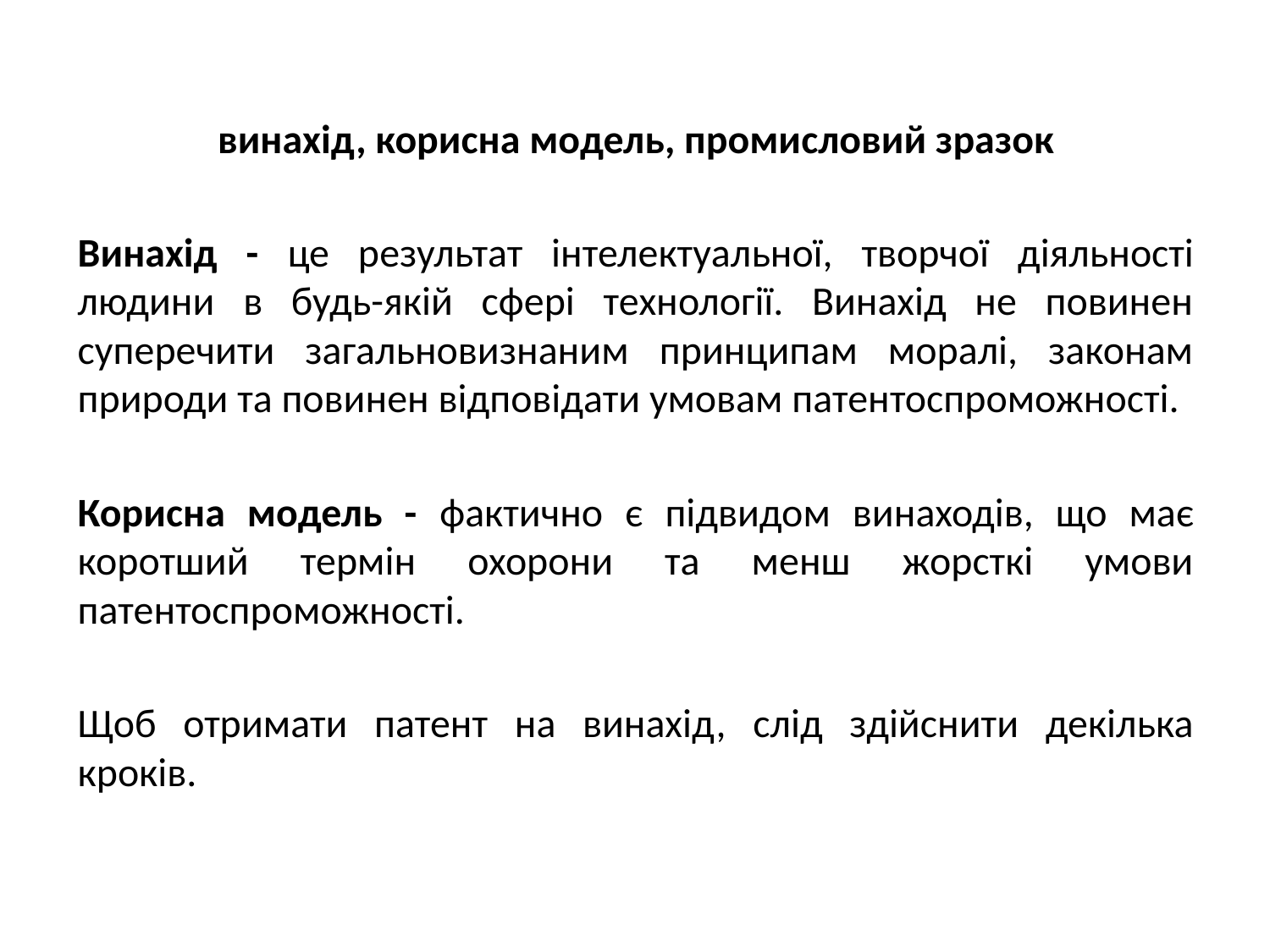

винахід, корисна модель, промисловий зразок

Винахід - це результат інтелектуальної, творчої діяльності людини в будь-якій сфері технології. Винахід не повинен суперечити загальновизнаним принципам моралі, законам природи та повинен відповідати умовам патентоспроможності.

Корисна модель - фактично є підвидом винаходів, що має коротший термін охорони та менш жорсткі умови патентоспроможності.

Щоб отримати патент на винахід, слід здійснити декілька кроків.